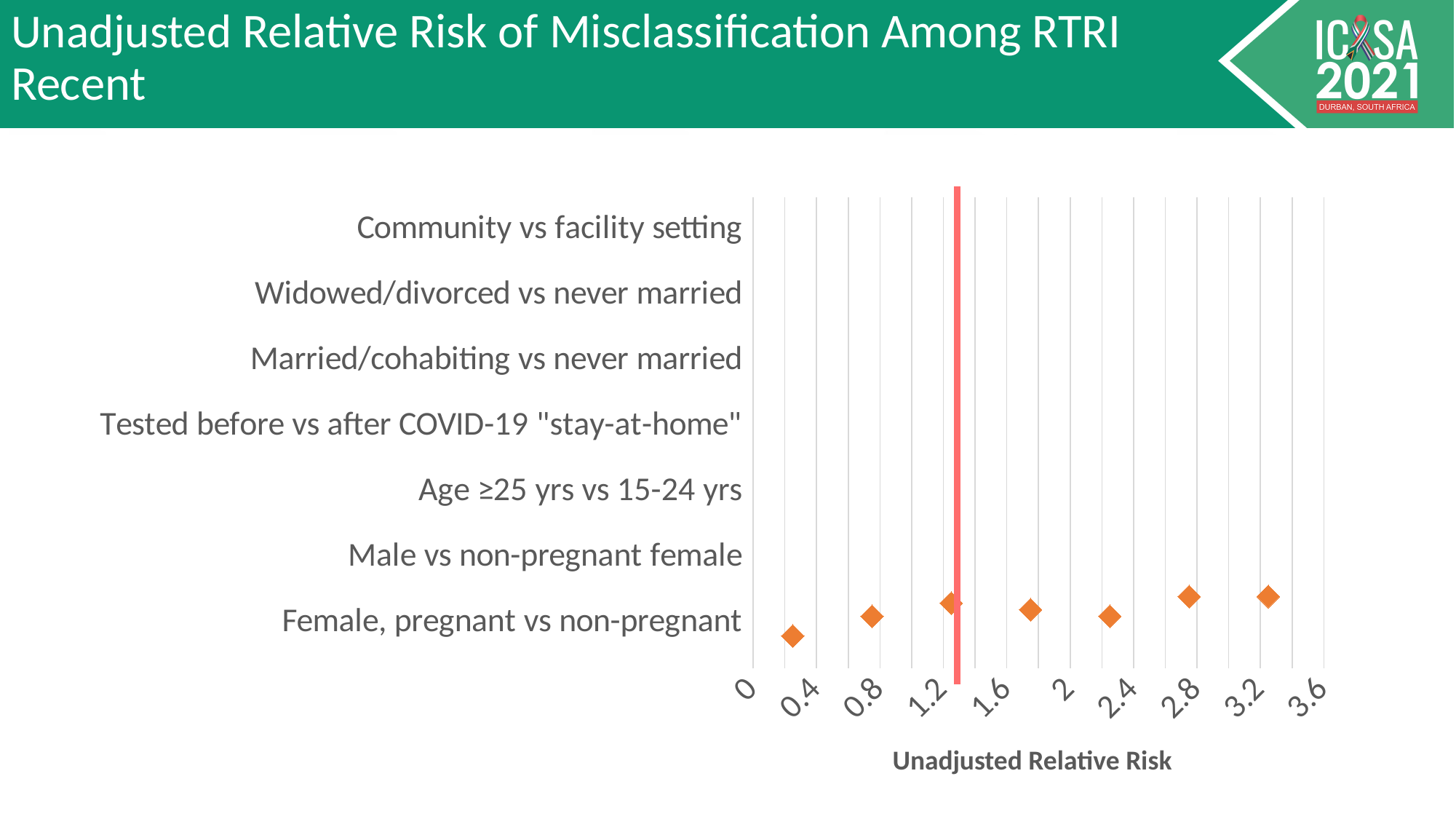

# Unadjusted Relative Risk of Misclassification Among RTRI Recent

### Chart

| Category |  |  |
|---|---|---|
| Female, pregnant vs non-pregnant | 0.8 | 0.25 |
| Male vs non-pregnant female | 1.1 | 0.75 |
| Age ≥25 yrs vs 15-24 yrs | 1.3 | 1.25 |
| Tested before vs after COVID-19 "stay-at-home" | 1.2 | 1.75 |
| Married/cohabiting vs never married | 1.1 | 2.25 |
| Widowed/divorced vs never married | 1.4 | 2.75 |
| Community vs facility setting | 1.4 | 3.25 |
Unadjusted Relative Risk